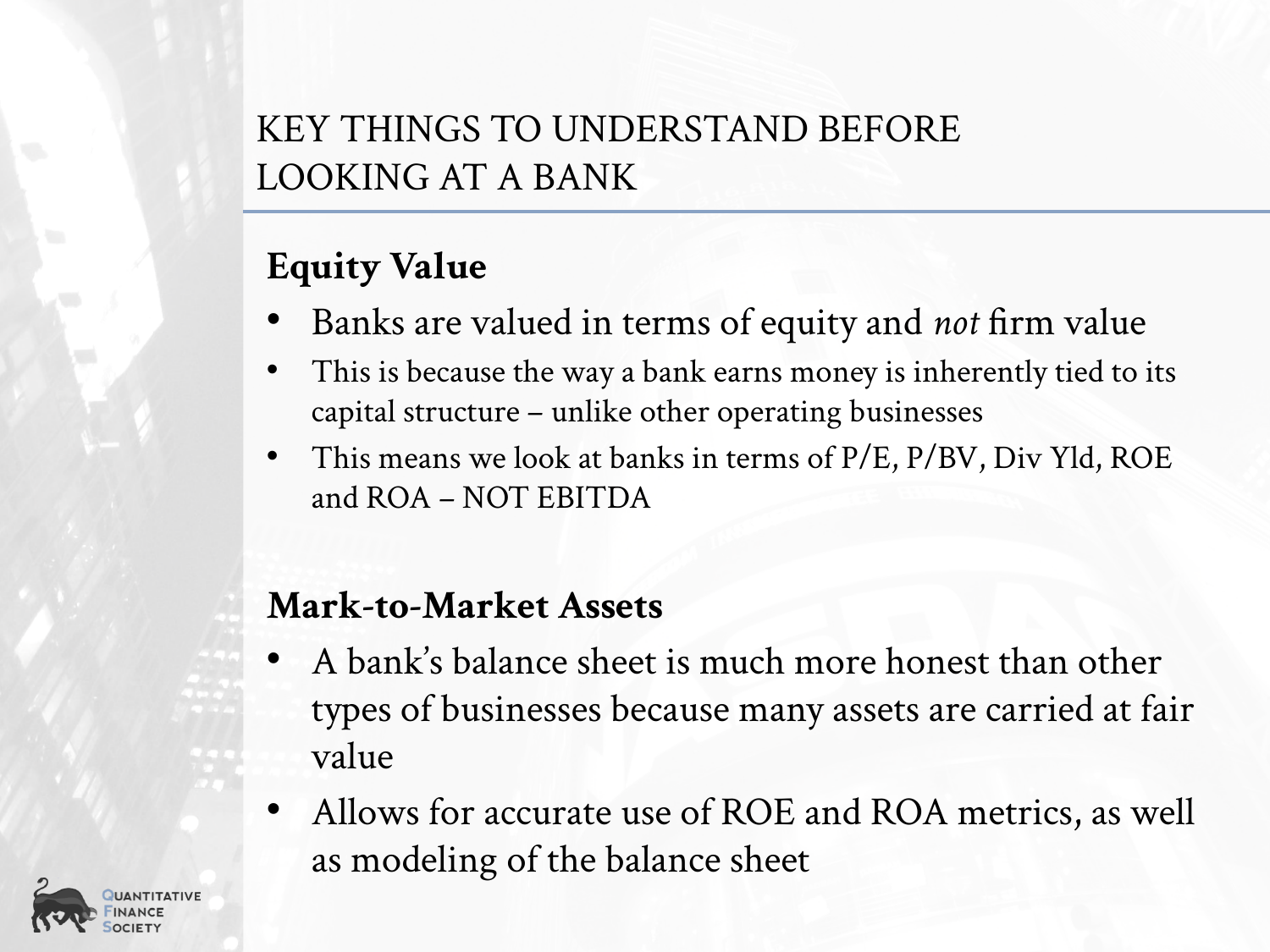

# Key Things To Understand Before Looking at a Bank
Equity Value
Banks are valued in terms of equity and not firm value
This is because the way a bank earns money is inherently tied to its capital structure – unlike other operating businesses
This means we look at banks in terms of P/E, P/BV, Div Yld, ROE and ROA – NOT EBITDA

Mark-to-Market Assets
A bank’s balance sheet is much more honest than other types of businesses because many assets are carried at fair value
Allows for accurate use of ROE and ROA metrics, as well as modeling of the balance sheet